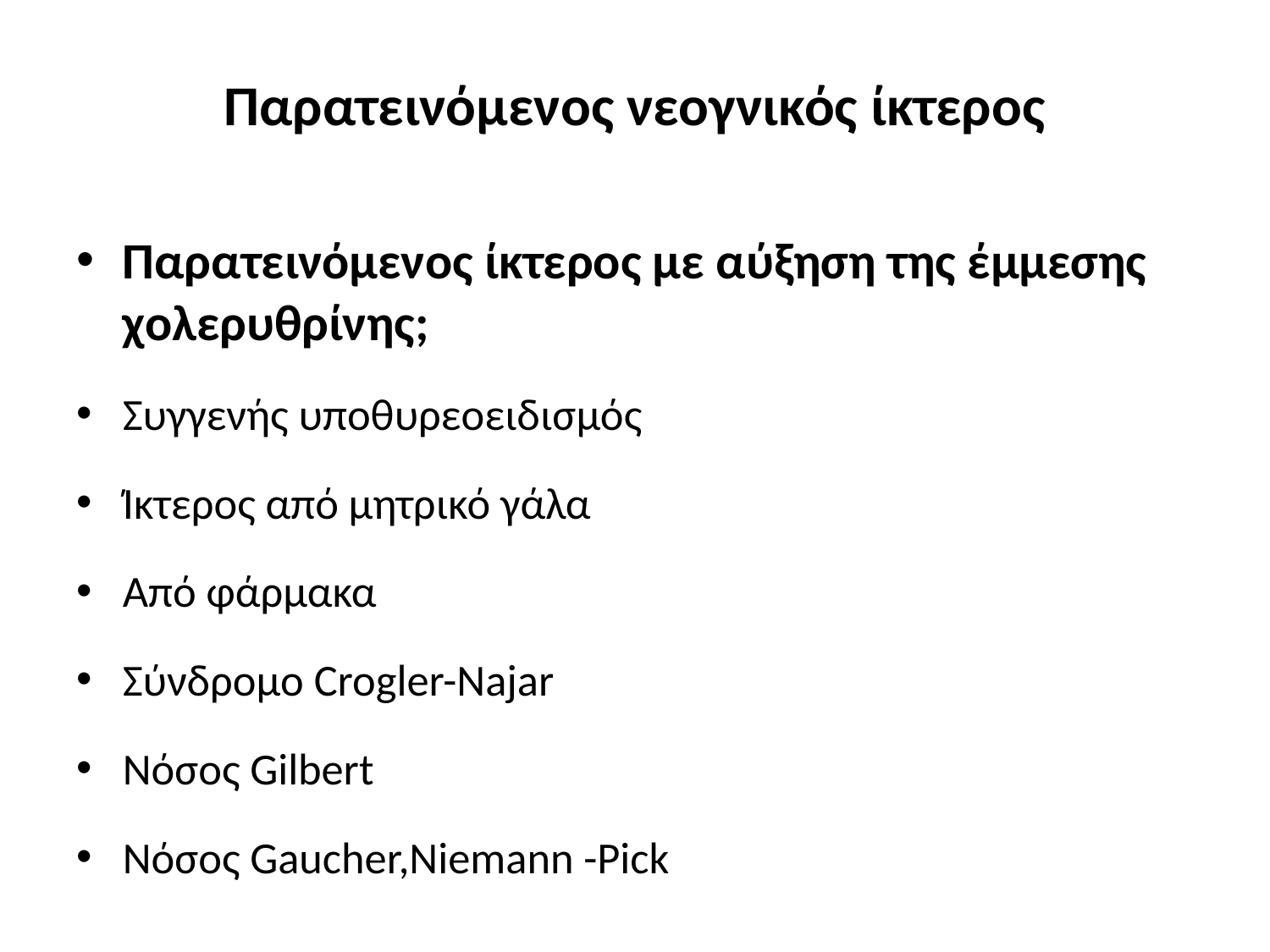

# Παρατεινόμενος νεογνικός ίκτερος
Παρατεινόμενος ίκτερος με αύξηση της έμμεσης χολερυθρίνης;
Συγγενής υποθυρεοειδισμός
Ίκτερος από μητρικό γάλα
Από φάρμακα
Σύνδρομο Crogler-Najar
Νόσος Gilbert
Νόσος Gaucher,Niemann -Pick